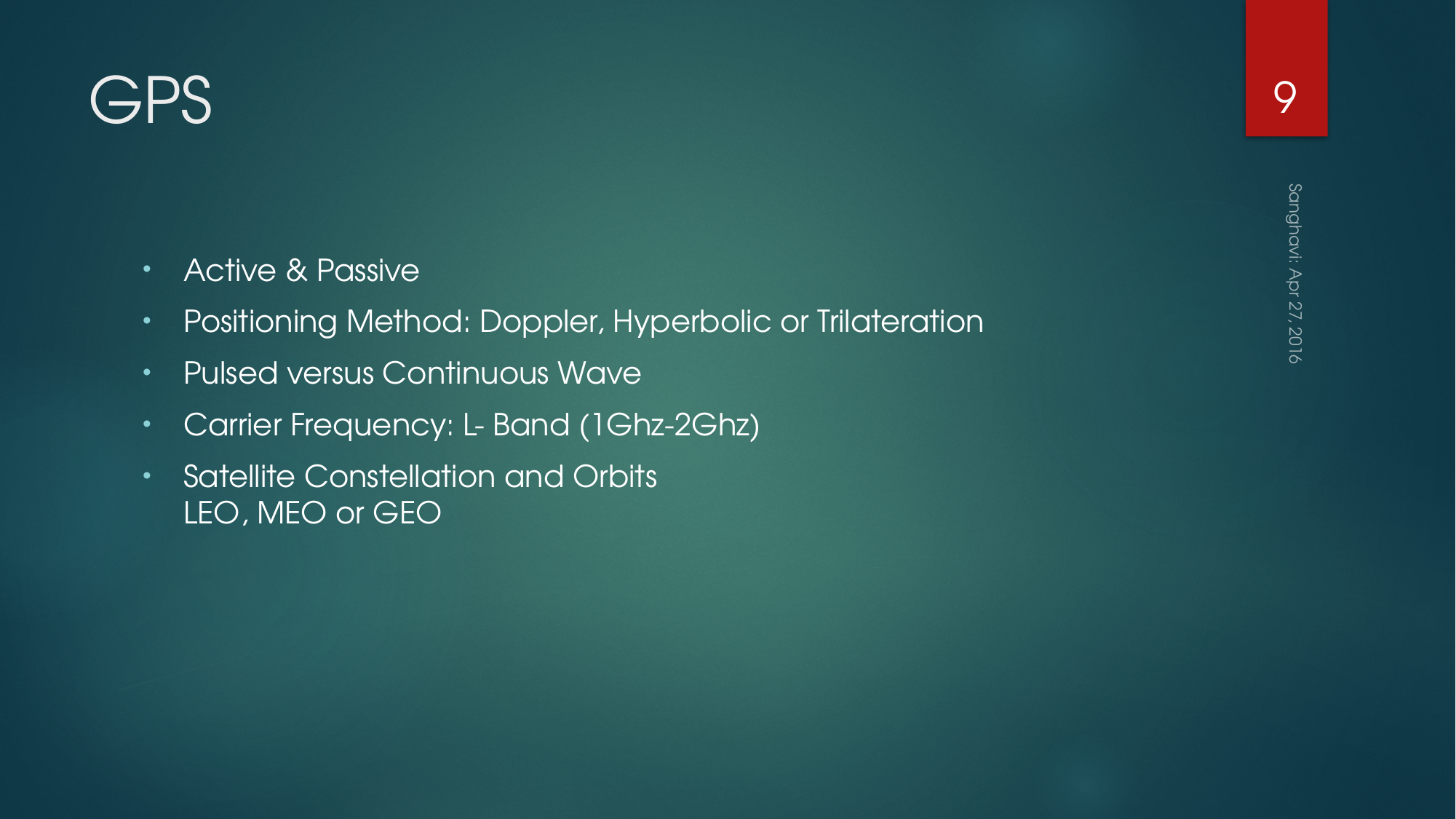

9
# GPS
Active & Passive
Positioning Method: Doppler, Hyperbolic or Trilateration
Pulsed versus Continuous Wave
Carrier Frequency: L- Band (1Ghz-2Ghz)
Satellite Constellation and Orbits
LEO, MEO or GEO
Sanghavi: Apr 27, 2016